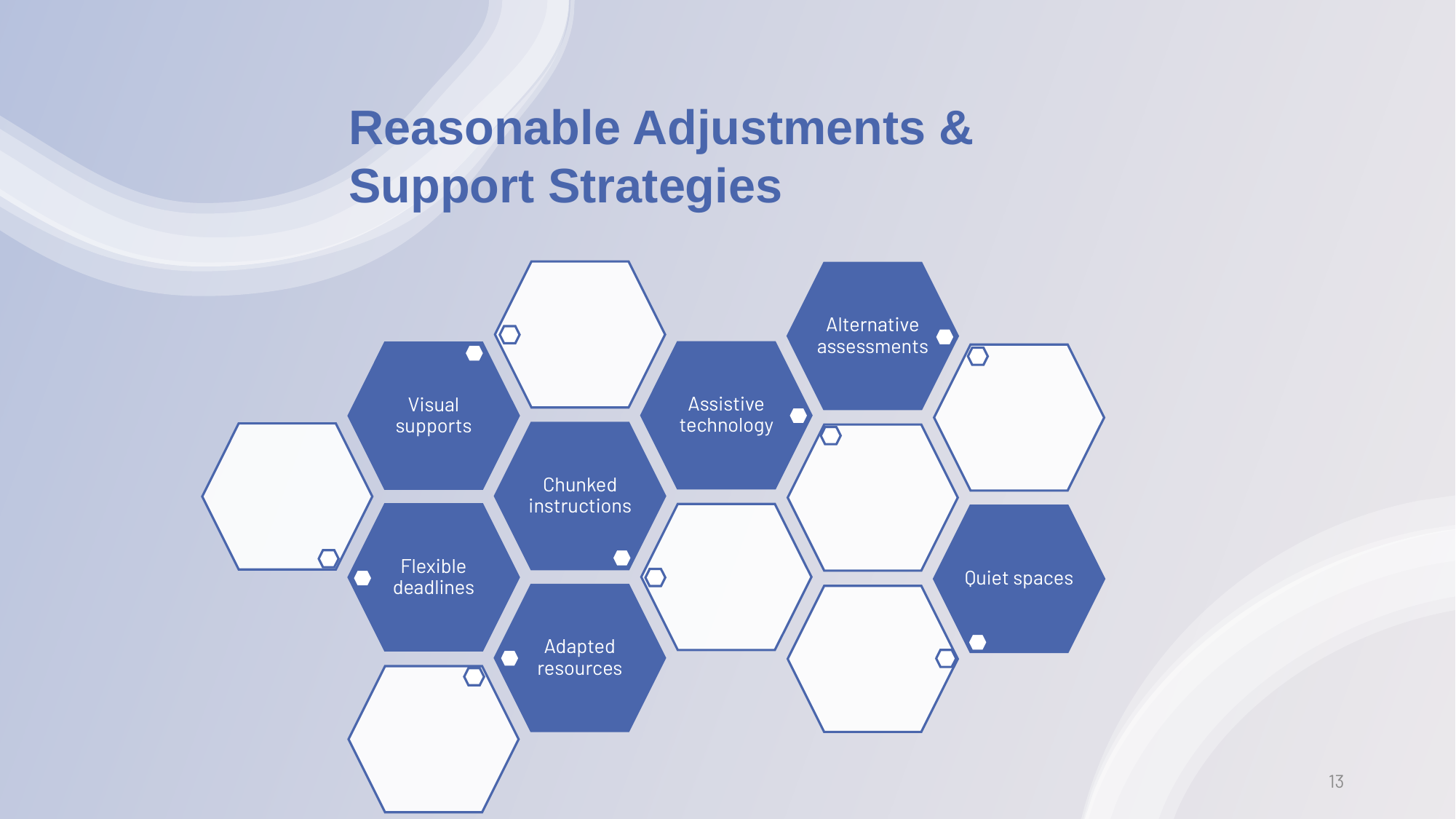

Reasonable Adjustments & Support Strategies
Flexible deadlines
Chunked instructions
Visual supports
Assistive technology
Alternative assessments
Quiet spaces
Adapted resources

13